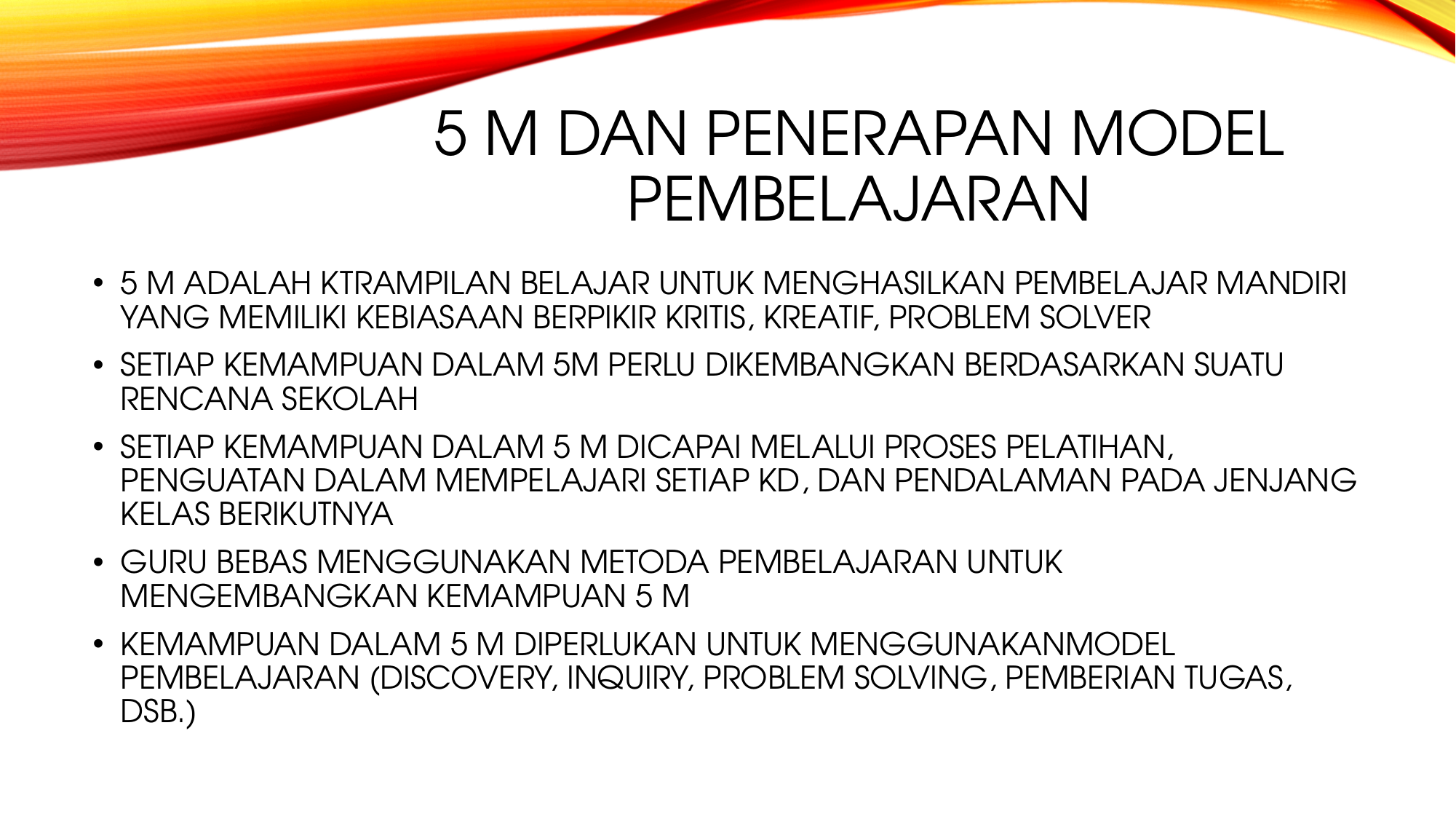

# 5 M DAN PENERAPAN MODEL PEMBELAJARAN
5 M ADALAH KTRAMPILAN BELAJAR UNTUK MENGHASILKAN PEMBELAJAR MANDIRI YANG MEMILIKI KEBIASAAN BERPIKIR KRITIS, KREATIF, PROBLEM SOLVER
SETIAP KEMAMPUAN DALAM 5M PERLU DIKEMBANGKAN BERDASARKAN SUATU RENCANA SEKOLAH
SETIAP KEMAMPUAN DALAM 5 M DICAPAI MELALUI PROSES PELATIHAN, PENGUATAN DALAM MEMPELAJARI SETIAP KD, DAN PENDALAMAN PADA JENJANG KELAS BERIKUTNYA
GURU BEBAS MENGGUNAKAN METODA PEMBELAJARAN UNTUK MENGEMBANGKAN KEMAMPUAN 5 M
KEMAMPUAN DALAM 5 M DIPERLUKAN UNTUK MENGGUNAKANMODEL PEMBELAJARAN (DISCOVERY, INQUIRY, PROBLEM SOLVING, PEMBERIAN TUGAS, DSB.)